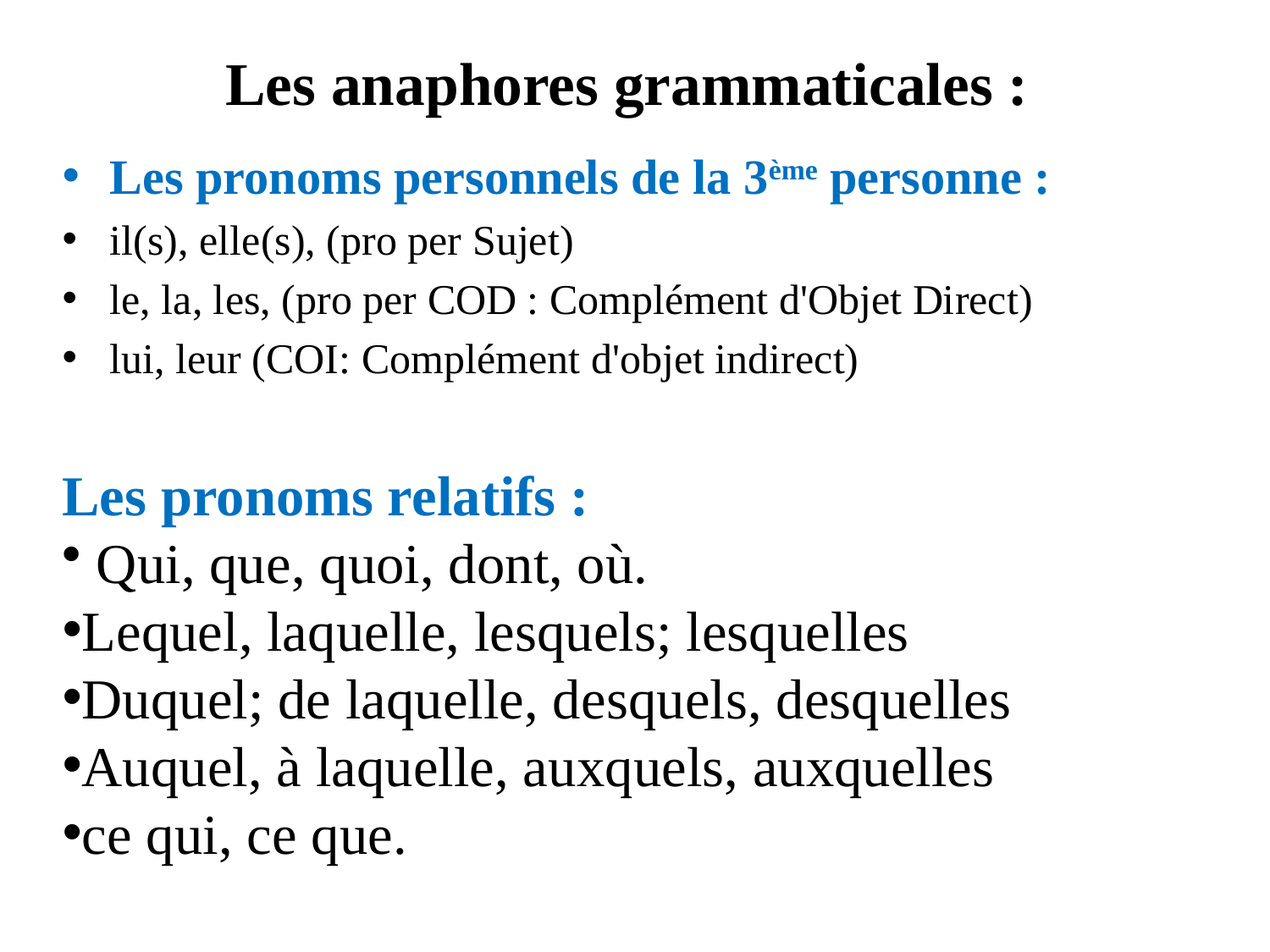

# Les anaphores grammaticales :
Les pronoms personnels de la 3ème personne :
il(s), elle(s), (pro per Sujet)
le, la, les, (pro per COD : Complément d'Objet Direct)
lui, leur (COI: Complément d'objet indirect)

Les pronoms relatifs :
 Qui, que, quoi, dont, où.
Lequel, laquelle, lesquels; lesquelles
Duquel; de laquelle, desquels, desquelles
Auquel, à laquelle, auxquels, auxquelles
ce qui, ce que.